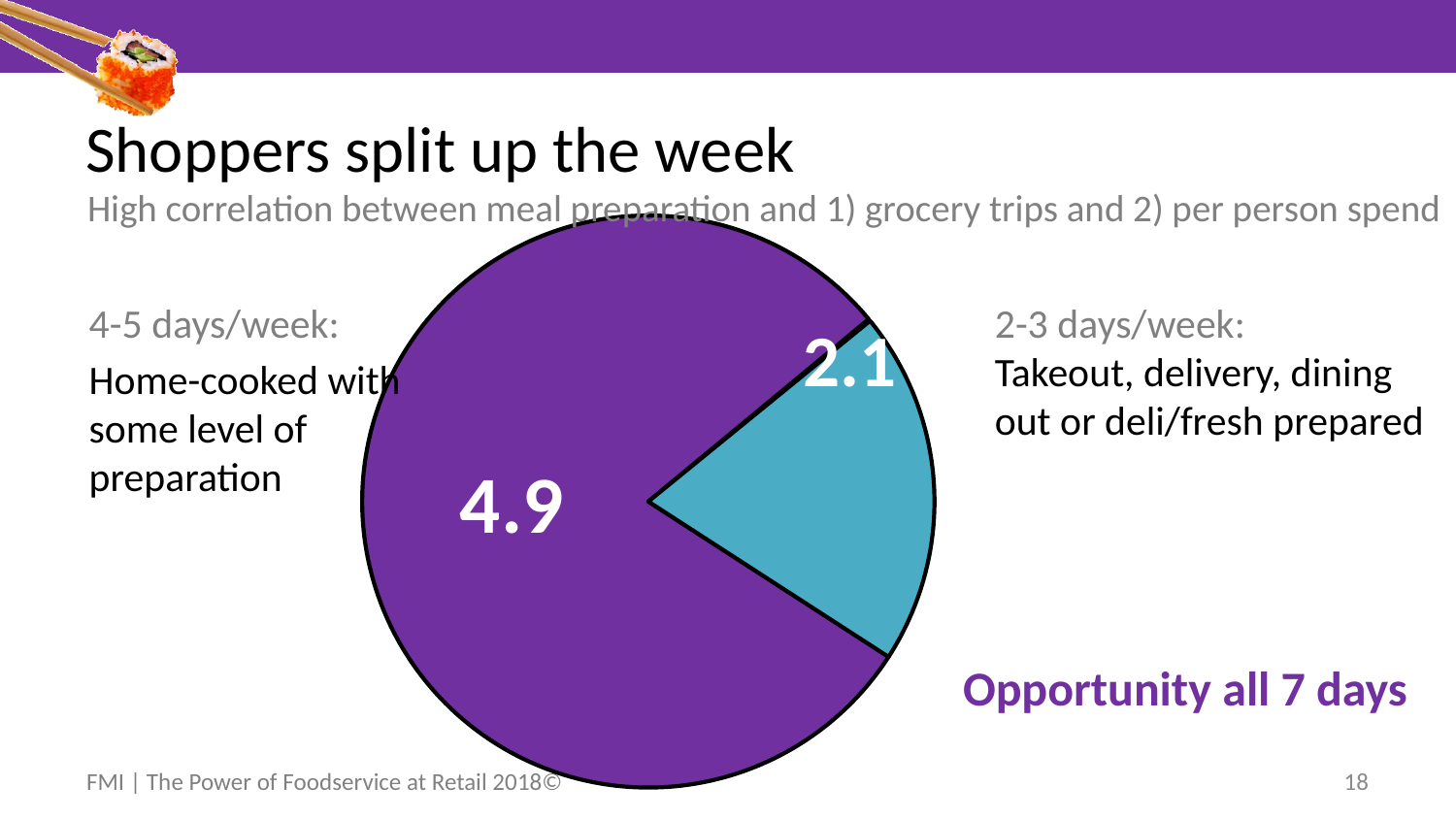

# Shoppers split up the week
High correlation between meal preparation and 1) grocery trips and 2) per person spend

4-5 days/week:
Home-cooked with
some level of
preparation

2-3 days/week:
Takeout, delivery, dining out or deli/fresh prepared
2.1
4.9
Opportunity all 7 days
FMI | The Power of Foodservice at Retail 2018©
18